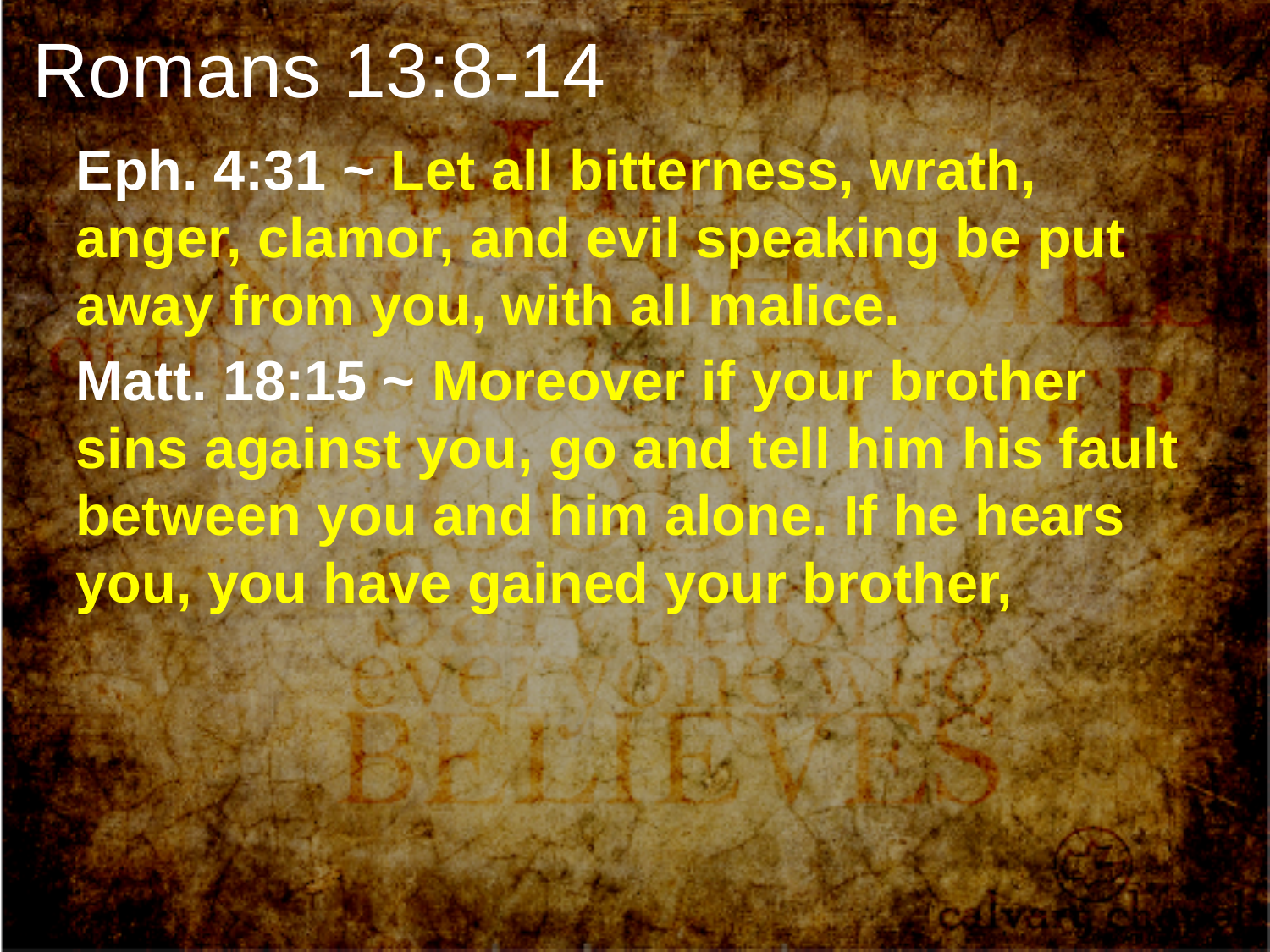

Romans 13:8-14
Eph. 4:31 ~ Let all bitterness, wrath, anger, clamor, and evil speaking be put away from you, with all malice.
Matt. 18:15 ~ Moreover if your brother sins against you, go and tell him his fault between you and him alone. If he hears you, you have gained your brother,